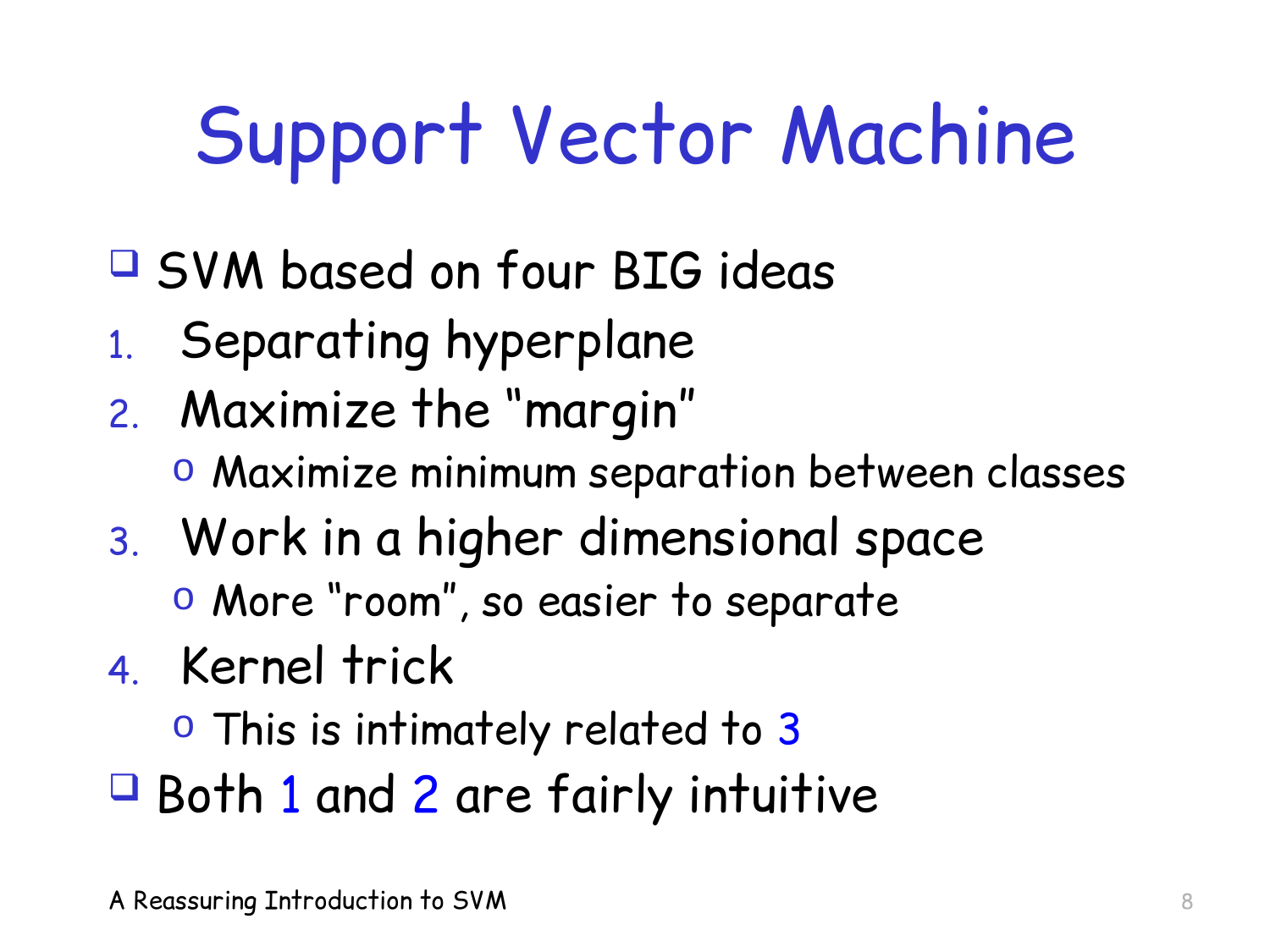

# Support Vector Machine
SVM based on four BIG ideas
Separating hyperplane
Maximize the “margin”
Maximize minimum separation between classes
Work in a higher dimensional space
More “room”, so easier to separate
Kernel trick
This is intimately related to 3
Both 1 and 2 are fairly intuitive
A Reassuring Introduction to SVM
8